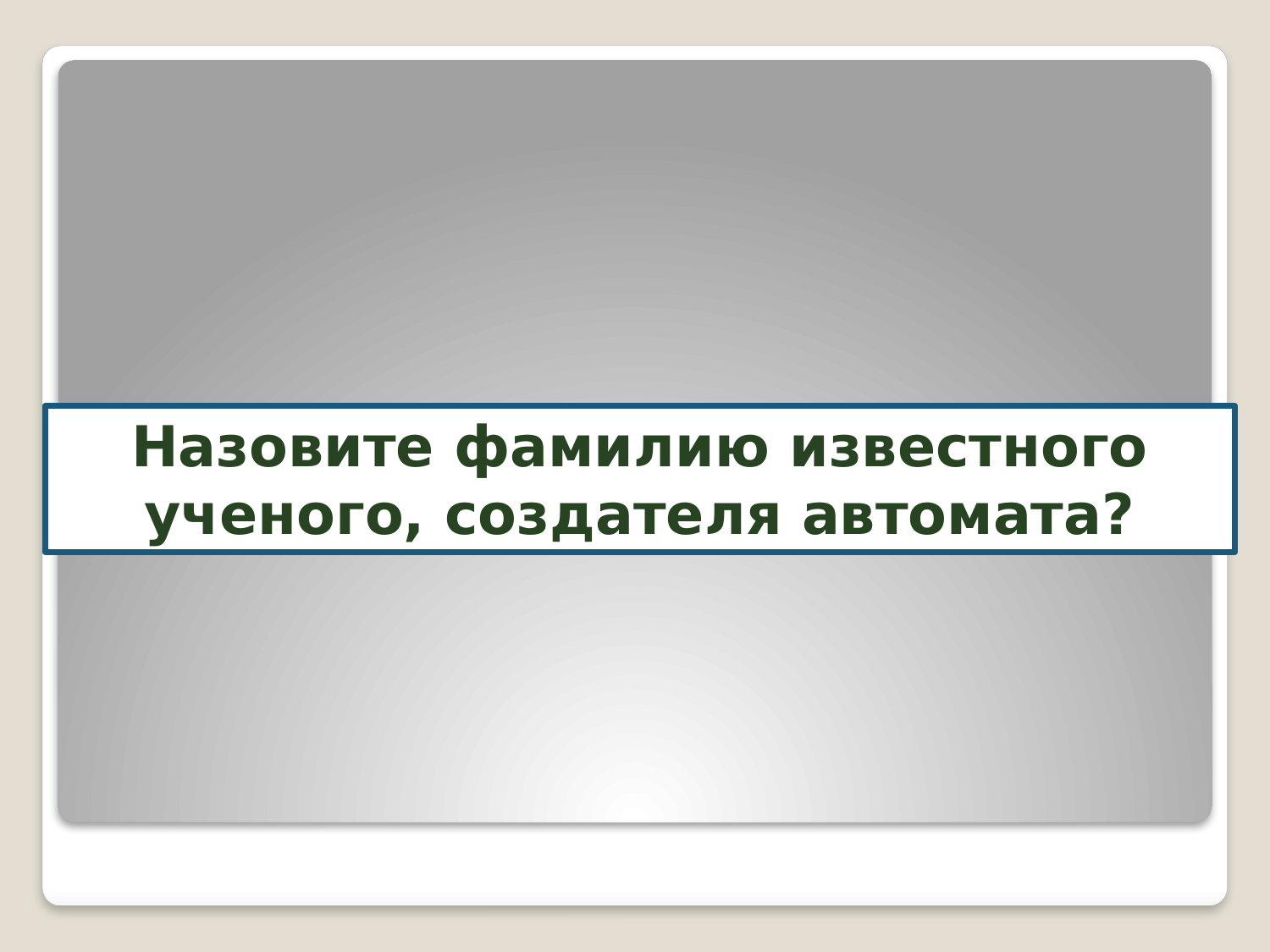

# Назовите фамилию известного ученого, создателя автомата?